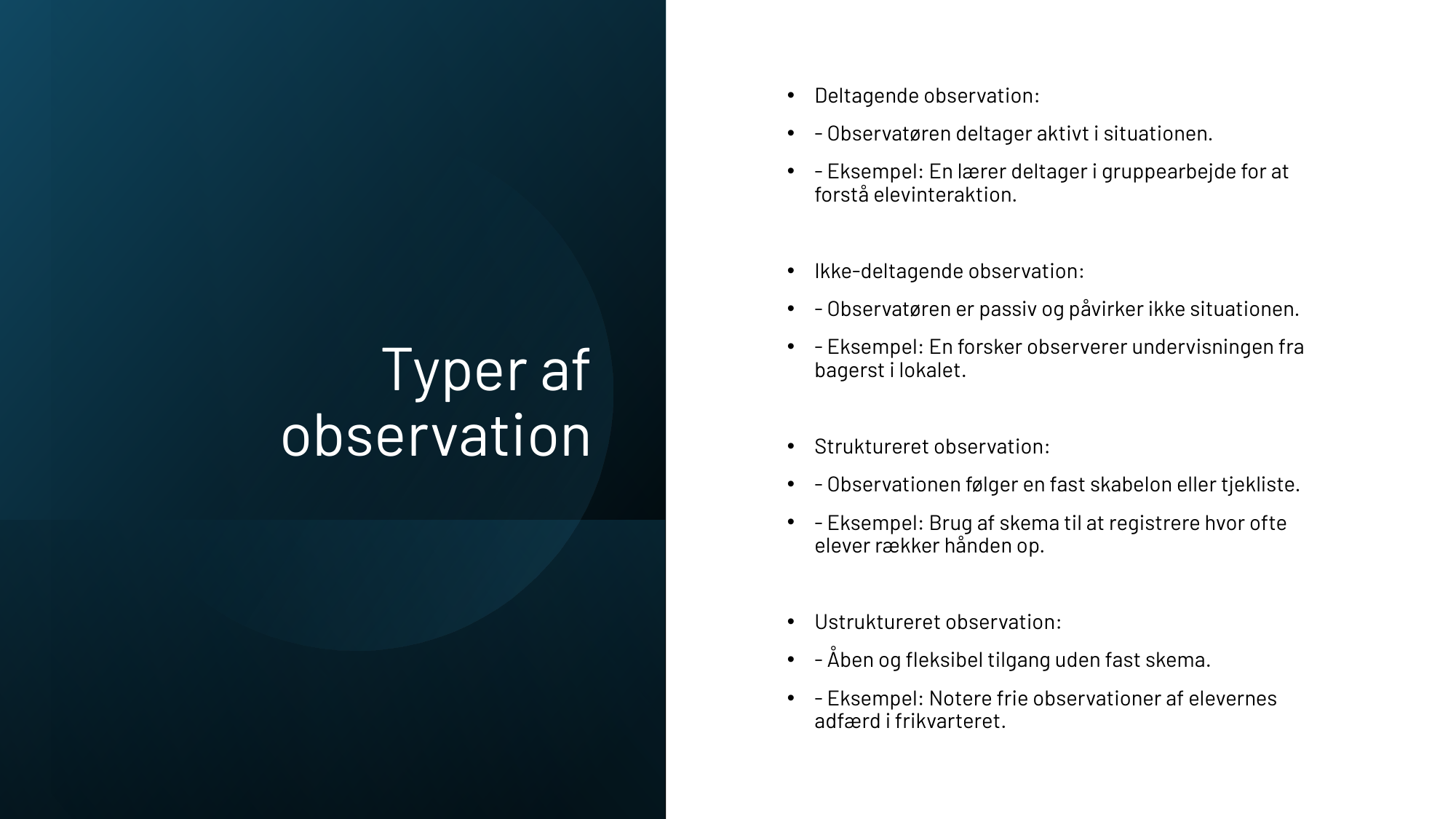

# Typer af observation

Deltagende observation:
- Observatøren deltager aktivt i situationen.
- Eksempel: En lærer deltager i gruppearbejde for at forstå elevinteraktion.

Ikke-deltagende observation:
- Observatøren er passiv og påvirker ikke situationen.
- Eksempel: En forsker observerer undervisningen fra bagerst i lokalet.

Struktureret observation:
- Observationen følger en fast skabelon eller tjekliste.
- Eksempel: Brug af skema til at registrere hvor ofte elever rækker hånden op.

Ustruktureret observation:
- Åben og fleksibel tilgang uden fast skema.
- Eksempel: Notere frie observationer af elevernes adfærd i frikvarteret.